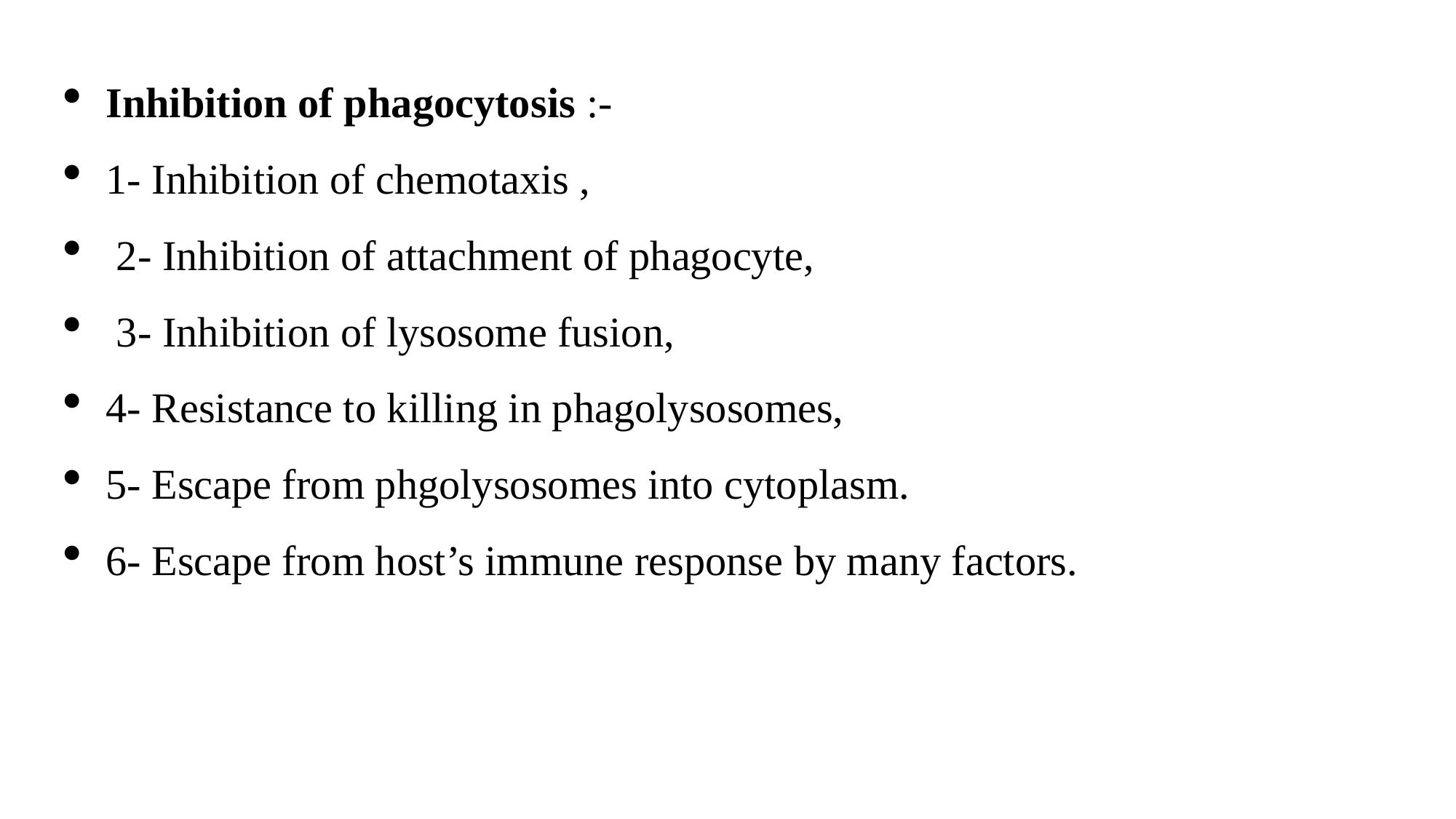

Inhibition of phagocytosis :-
1- Inhibition of chemotaxis ,
 2- Inhibition of attachment of phagocyte,
 3- Inhibition of lysosome fusion,
4- Resistance to killing in phagolysosomes,
5- Escape from phgolysosomes into cytoplasm.
6- Escape from host’s immune response by many factors.